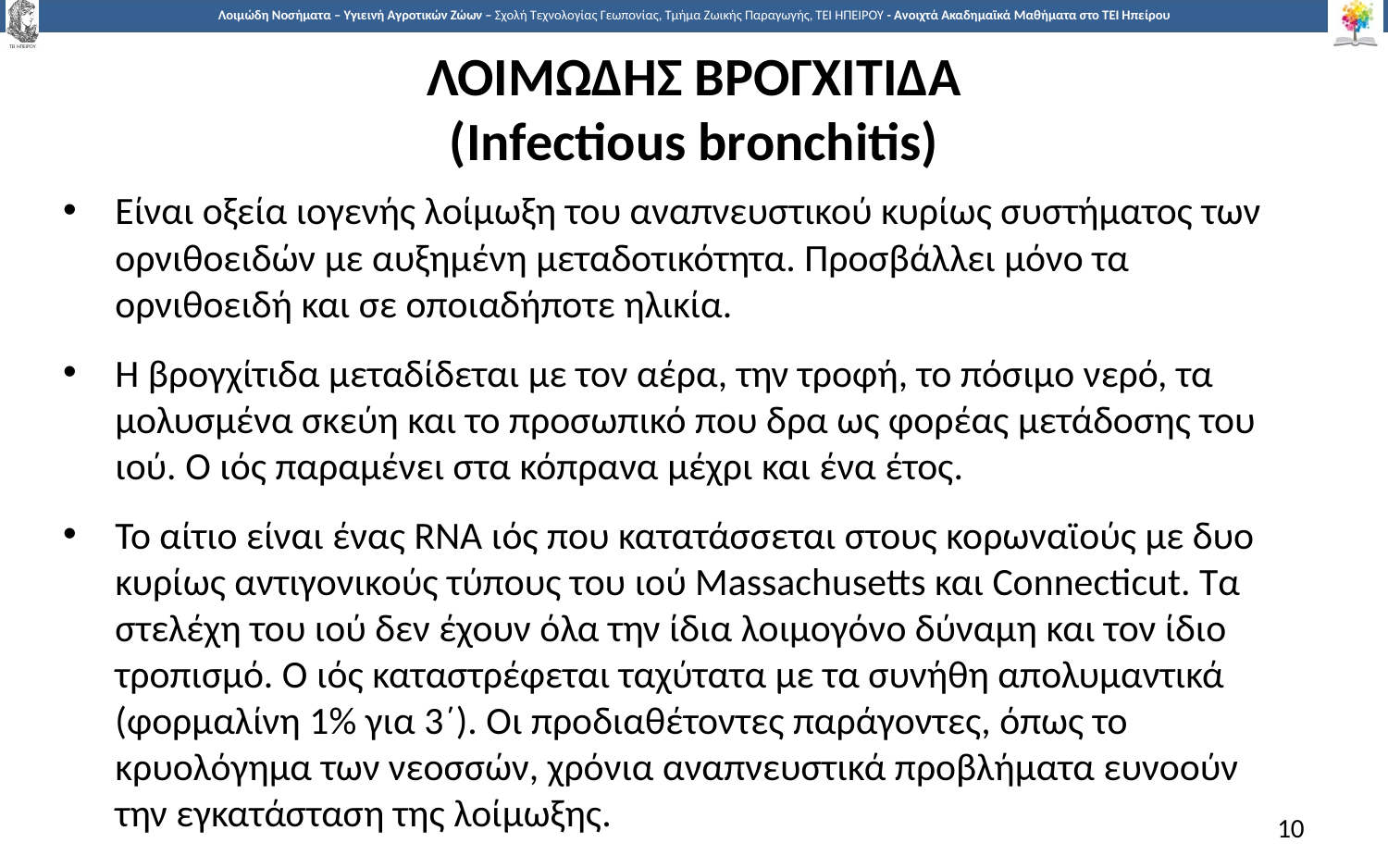

# ΛΟΙΜΩΔΗΣ ΒΡΟΓΧΙΤΙΔΑ (Infectious bronchitis)
Είναι οξεία ιογενής λοίμωξη του αναπνευστικού κυρίως συστήματος των ορνιθοειδών με αυξημένη μεταδοτικότητα. Προσβάλλει μόνο τα ορνιθοειδή και σε οποιαδήποτε ηλικία.
Η βρογχίτιδα μεταδίδεται με τον αέρα, την τροφή, το πόσιμο νερό, τα μολυσμένα σκεύη και το προσωπικό που δρα ως φορέας μετάδοσης του ιού. Ο ιός παραμένει στα κόπρανα μέχρι και ένα έτος.
Το αίτιο είναι ένας RNA ιός που κατατάσσεται στους κορωναϊούς με δυο κυρίως αντιγονικούς τύπους του ιού Massachusetts και Connecticut. Τα στελέχη του ιού δεν έχουν όλα την ίδια λοιμογόνο δύναμη και τον ίδιο τροπισμό. Ο ιός καταστρέφεται ταχύτατα με τα συνήθη απολυμαντικά (φορμαλίνη 1% για 3΄). Οι προδιαθέτοντες παράγοντες, όπως το κρυολόγημα των νεοσσών, χρόνια αναπνευστικά προβλήματα ευνοούν την εγκατάσταση της λοίμωξης.
10